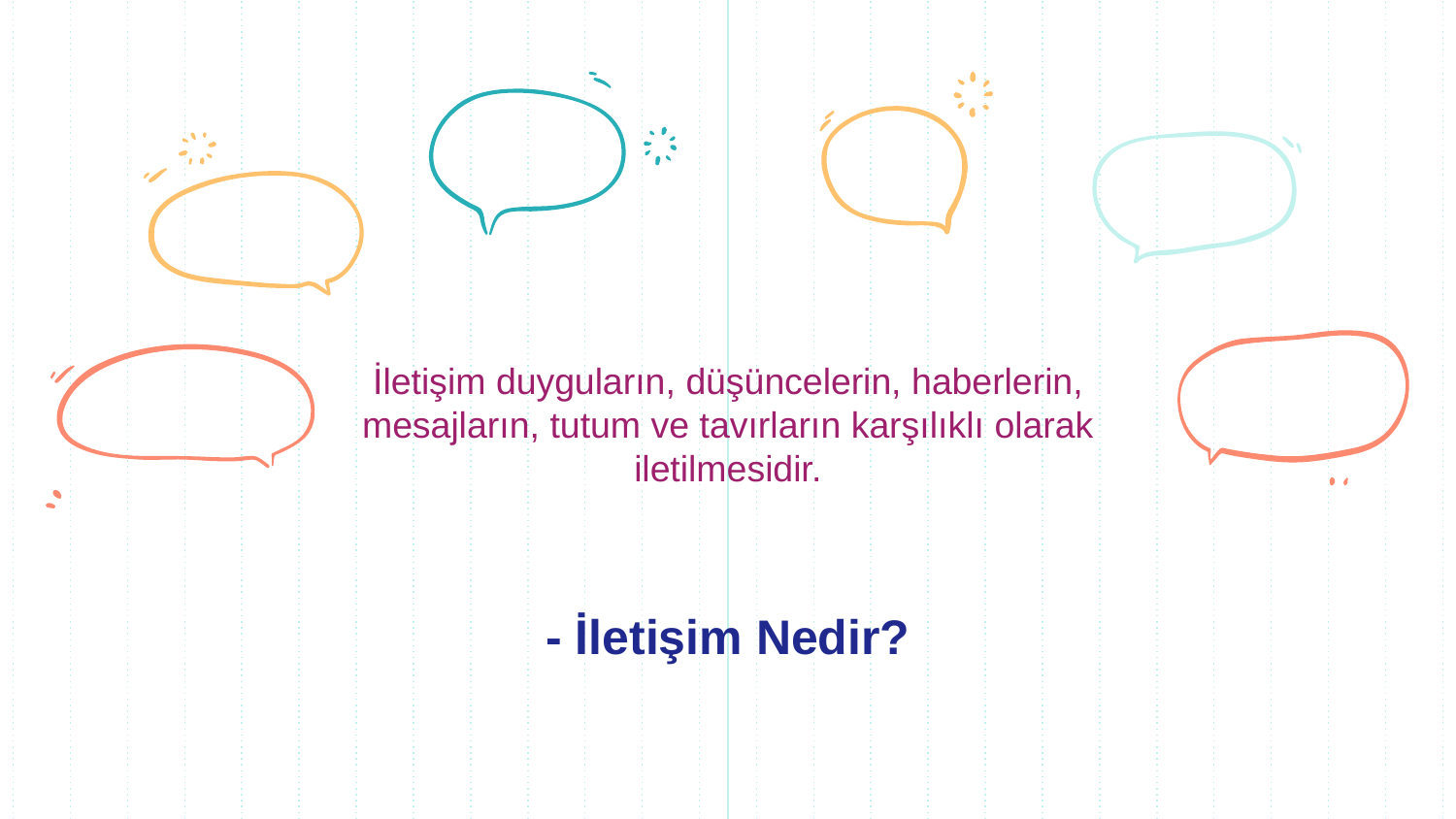

İletişim duyguların, düşüncelerin, haberlerin, mesajların, tutum ve tavırların karşılıklı olarak iletilmesidir.
# - İletişim Nedir?